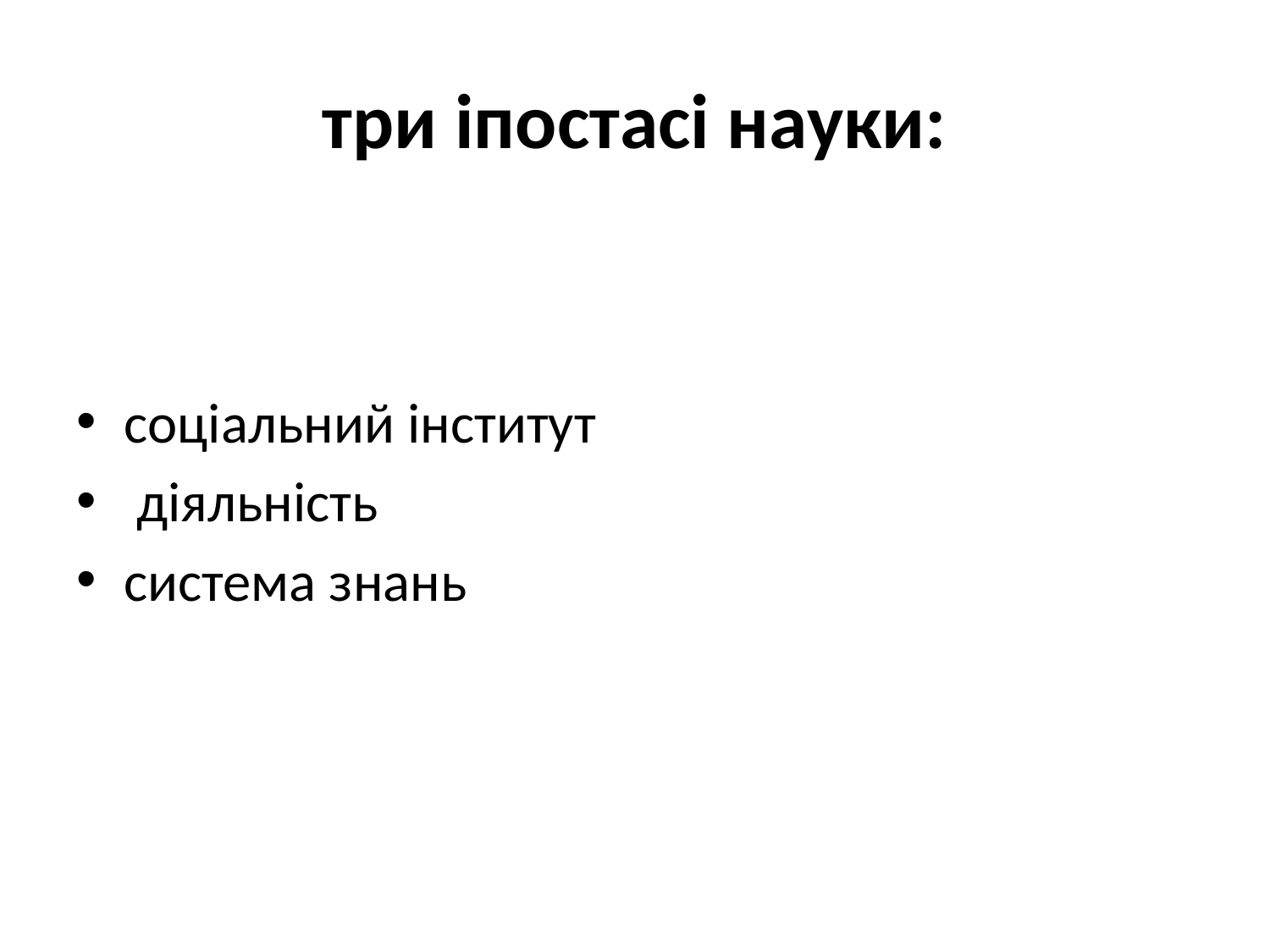

# три іпостасі науки:

соціальний інститут
 діяльність
система знань